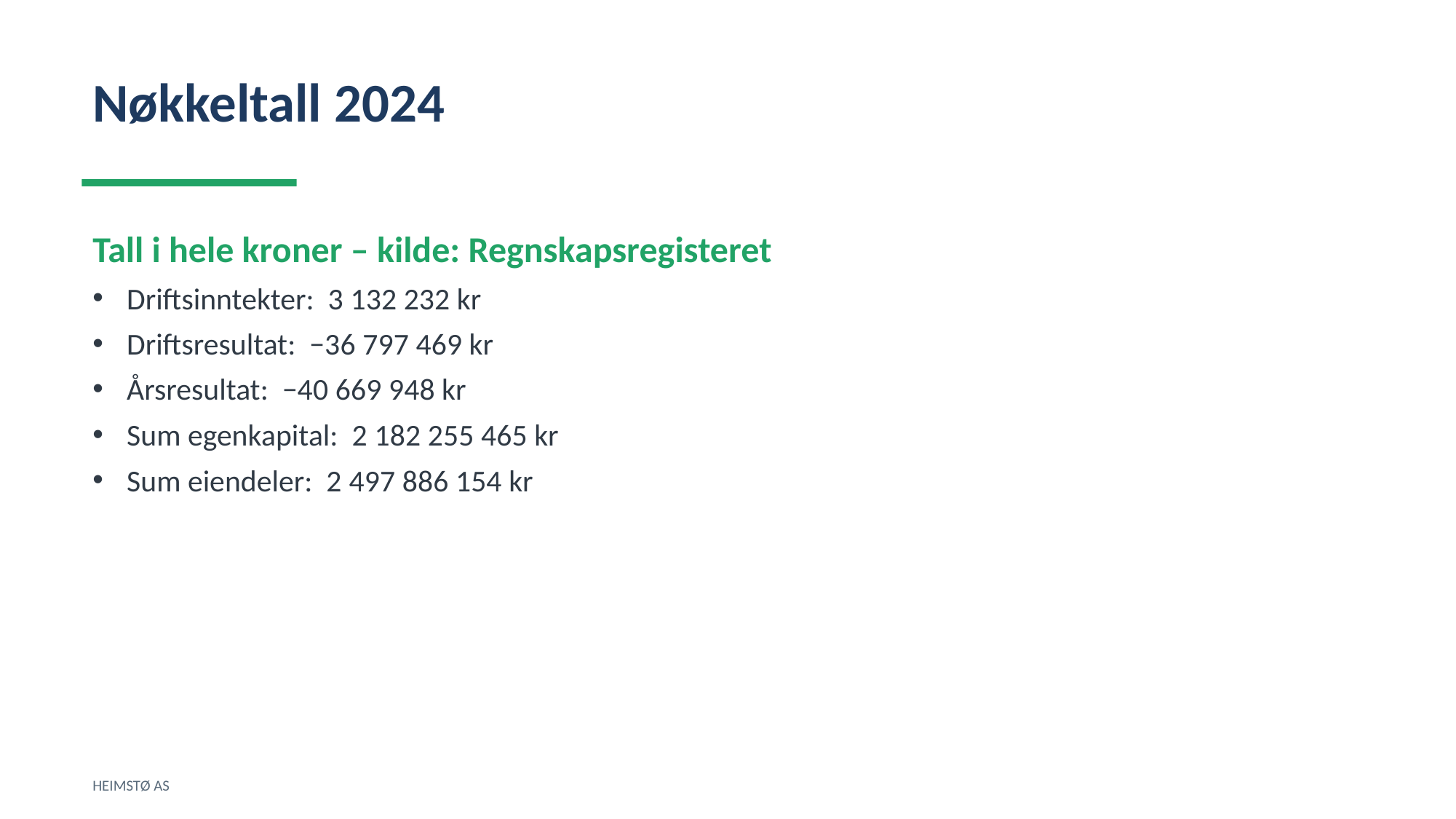

Nøkkeltall 2024

Tall i hele kroner – kilde: Regnskapsregisteret
Driftsinntekter:  3 132 232 kr
Driftsresultat:  −36 797 469 kr
Årsresultat:  −40 669 948 kr
Sum egenkapital:  2 182 255 465 kr
Sum eiendeler:  2 497 886 154 kr
HEIMSTØ AS